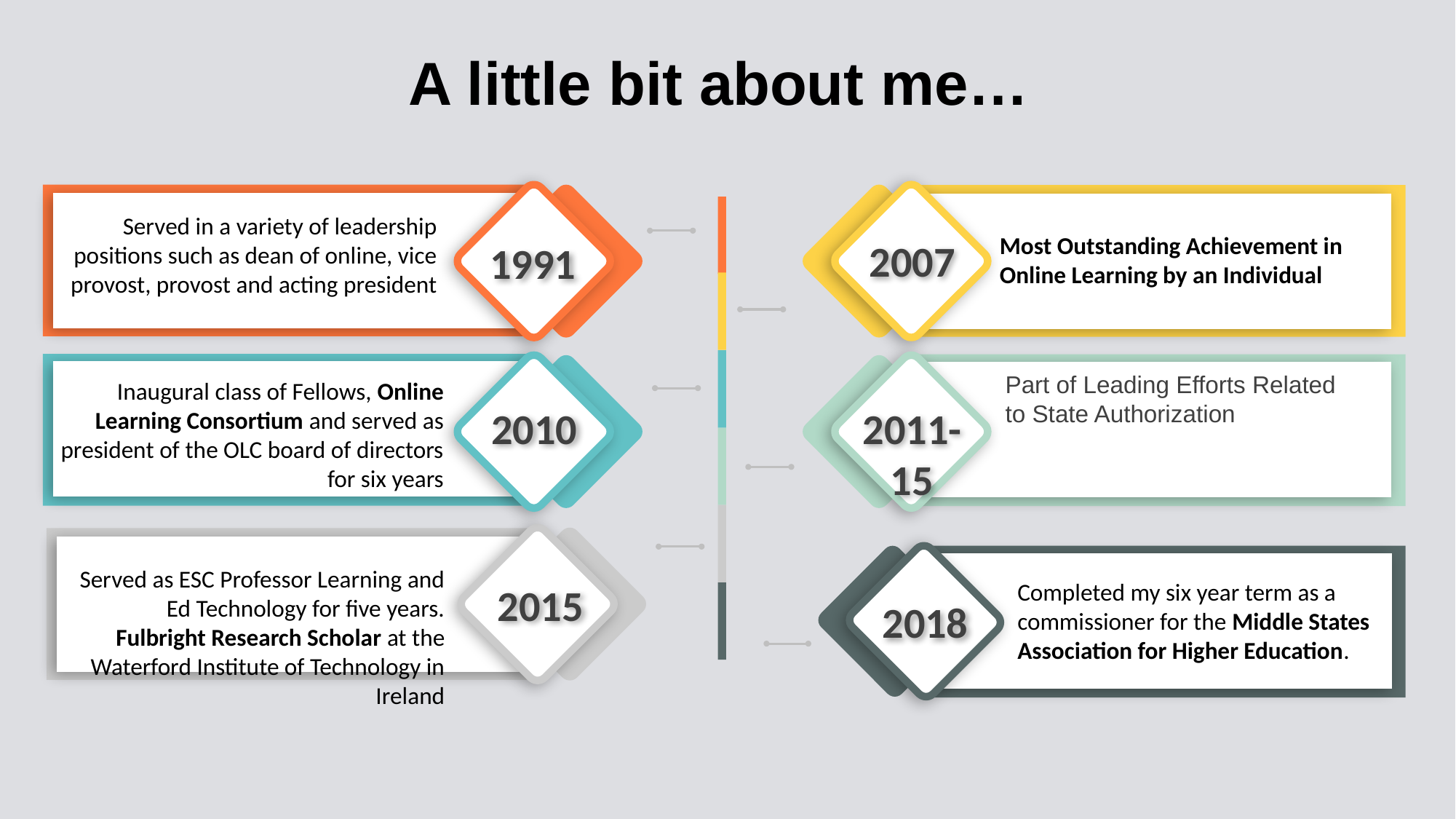

A little bit about me…

Served in a variety of leadership positions such as dean of online, vice provost, provost and acting president
1991

Most Outstanding Achievement in Online Learning by an Individual
2007

Inaugural class of Fellows, Online Learning Consortium and served as president of the OLC board of directors for six years

2010

Part of Leading Efforts Related to State Authorization

2011-15

Served as ESC Professor Learning and Ed Technology for five years.
Fulbright Research Scholar at the Waterford Institute of Technology in Ireland
2015

Completed my six year term as a commissioner for the Middle States Association for Higher Education.
2018